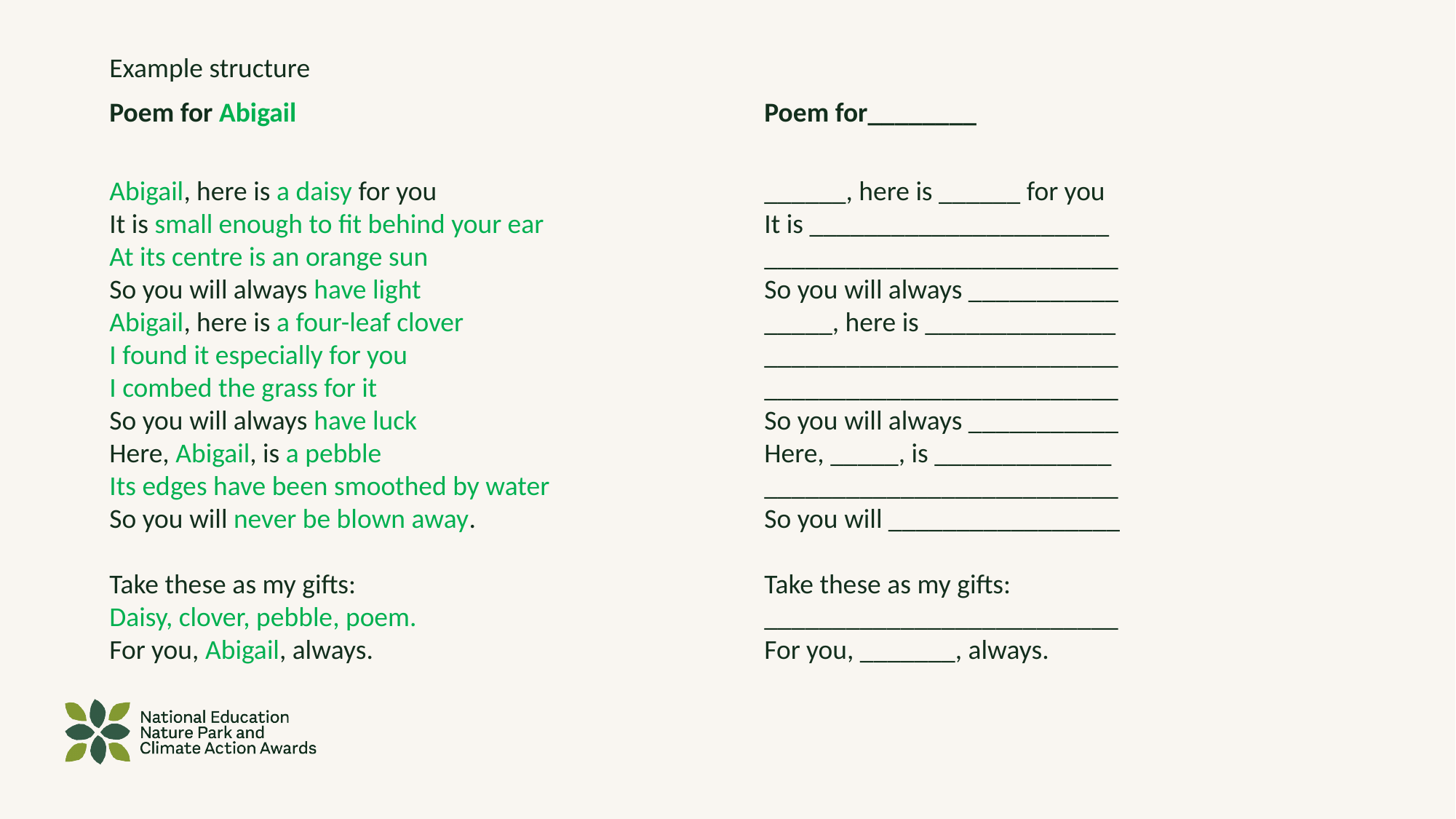

Example structure
Poem for Abigail					Poem for________

Abigail, here is a daisy for you			______, here is ______ for you
It is small enough to fit behind your ear			It is ______________________
At its centre is an orange sun				__________________________
So you will always have light				So you will always ___________
Abigail, here is a four-leaf clover			_____, here is ______________
I found it especially for you				__________________________
I combed the grass for it				__________________________
So you will always have luck				So you will always ___________
Here, Abigail, is a pebble				Here, _____, is _____________
Its edges have been smoothed by water		__________________________
So you will never be blown away.			So you will _________________

Take these as my gifts:				Take these as my gifts:
Daisy, clover, pebble, poem.				__________________________
For you, Abigail, always.				For you, _______, always.